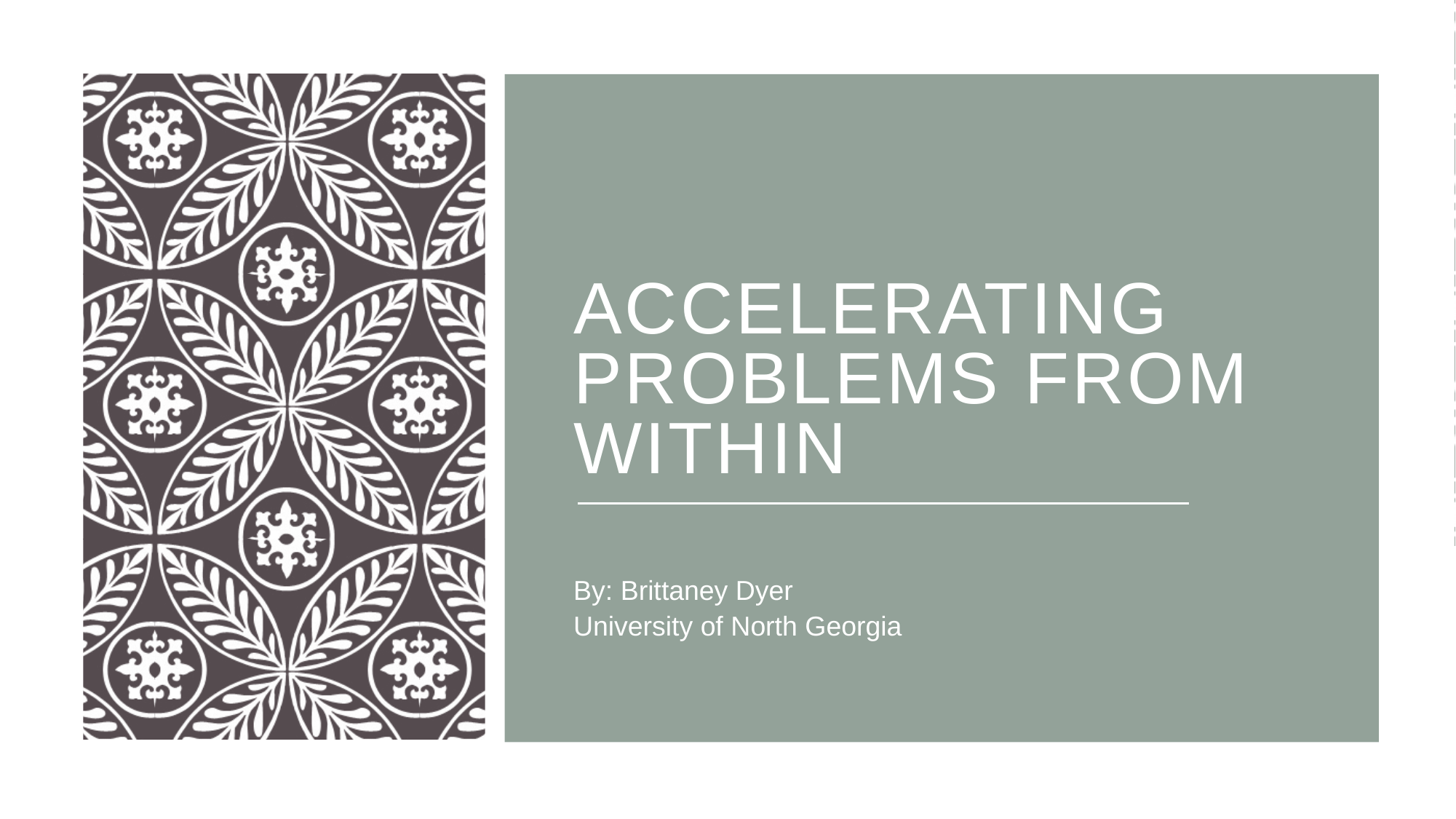

# Accelerating Problems from Within
By: Brittaney Dyer
University of North Georgia